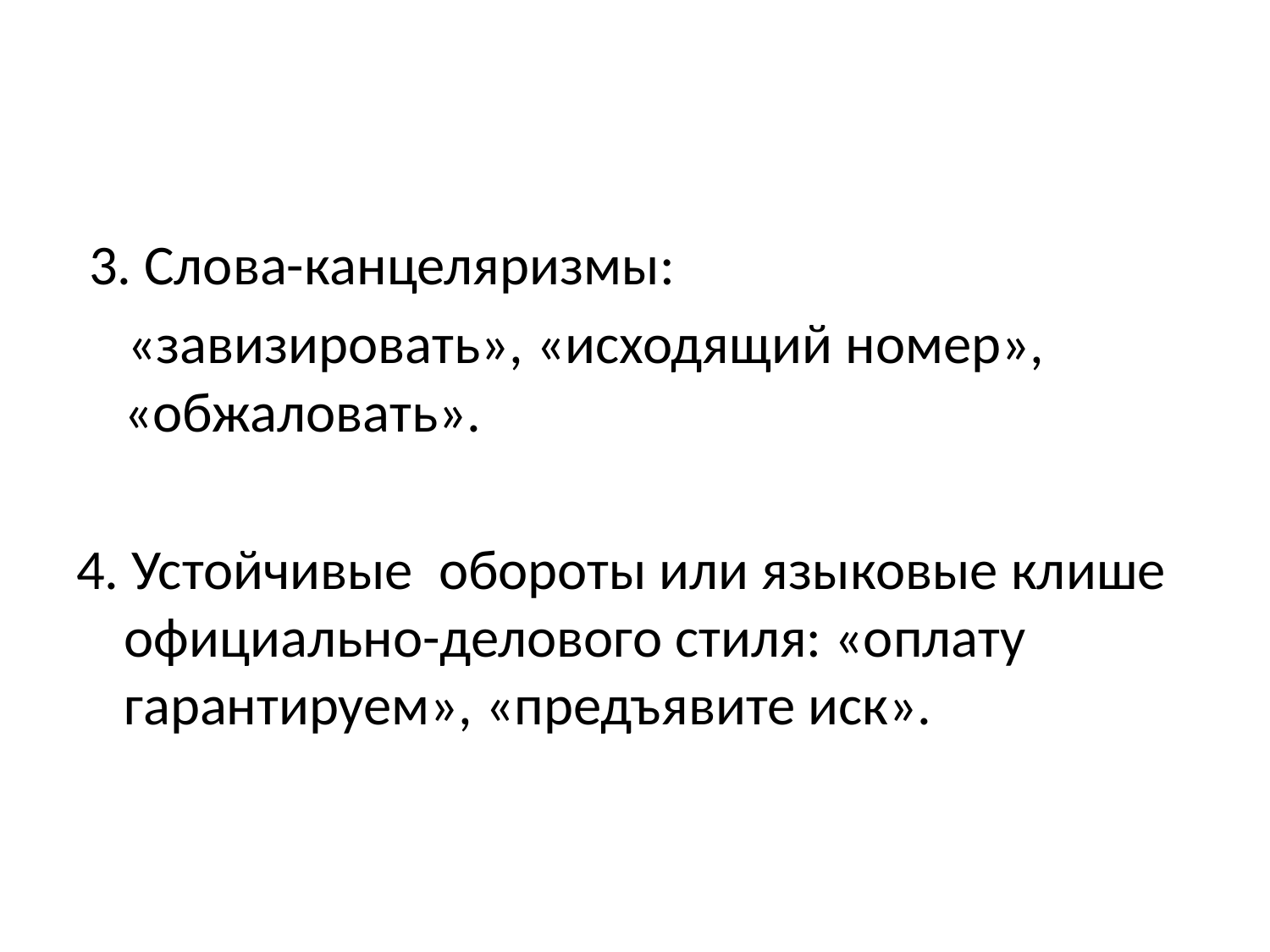

#
 3. Слова-канцеляризмы:
    «завизировать», «исходящий номер», «обжаловать».

4. Устойчивые  обороты или языковые клише официально-делового стиля: «оплату гарантируем», «предъявите иск».